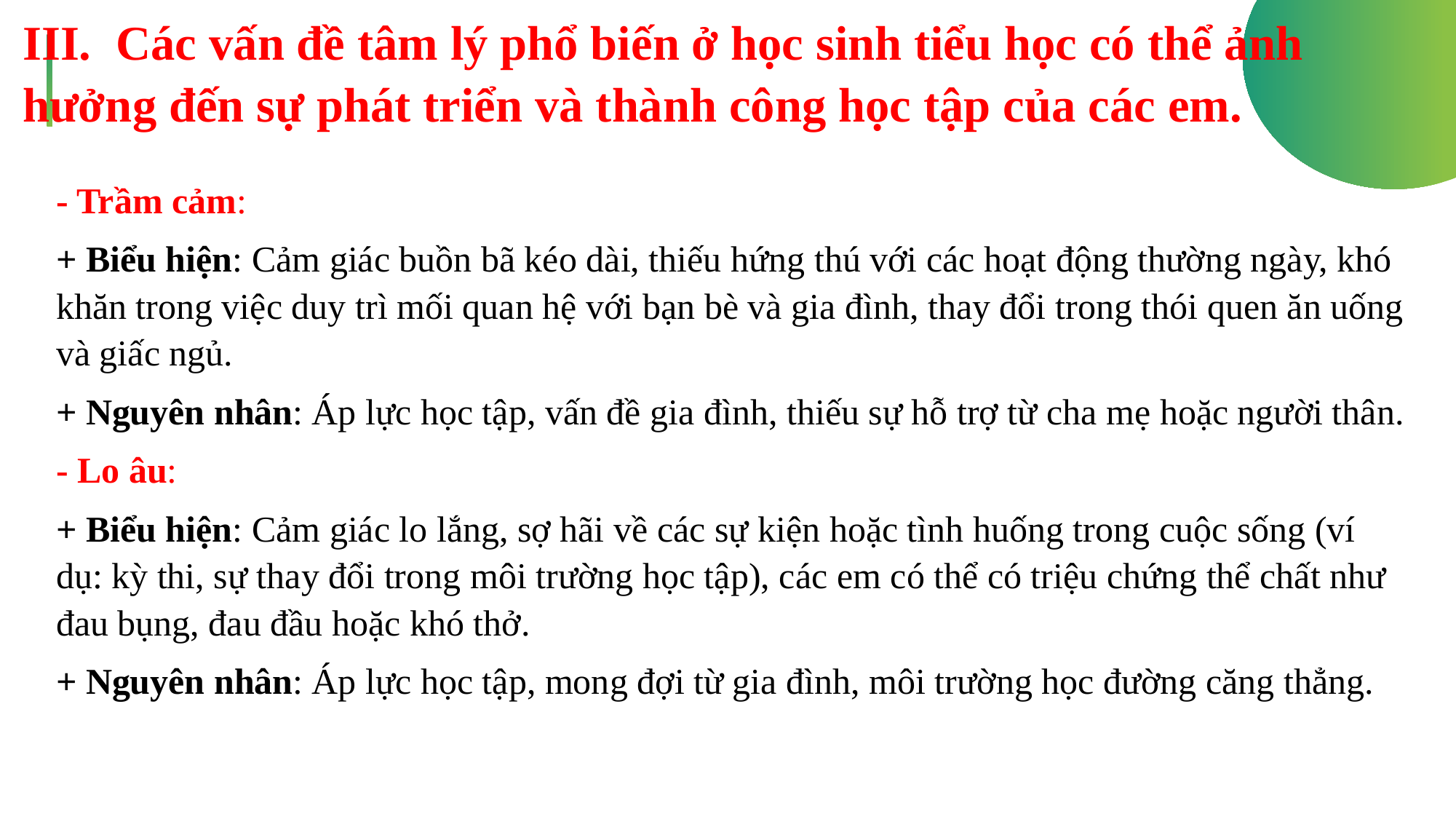

III.  Các vấn đề tâm lý phổ biến ở học sinh tiểu học có thể ảnh hưởng đến sự phát triển và thành công học tập của các em.

- Trầm cảm:
+ Biểu hiện: Cảm giác buồn bã kéo dài, thiếu hứng thú với các hoạt động thường ngày, khó khăn trong việc duy trì mối quan hệ với bạn bè và gia đình, thay đổi trong thói quen ăn uống và giấc ngủ.
+ Nguyên nhân: Áp lực học tập, vấn đề gia đình, thiếu sự hỗ trợ từ cha mẹ hoặc người thân.
- Lo âu:
+ Biểu hiện: Cảm giác lo lắng, sợ hãi về các sự kiện hoặc tình huống trong cuộc sống (ví dụ: kỳ thi, sự thay đổi trong môi trường học tập), các em có thể có triệu chứng thể chất như đau bụng, đau đầu hoặc khó thở.
+ Nguyên nhân: Áp lực học tập, mong đợi từ gia đình, môi trường học đường căng thẳng.